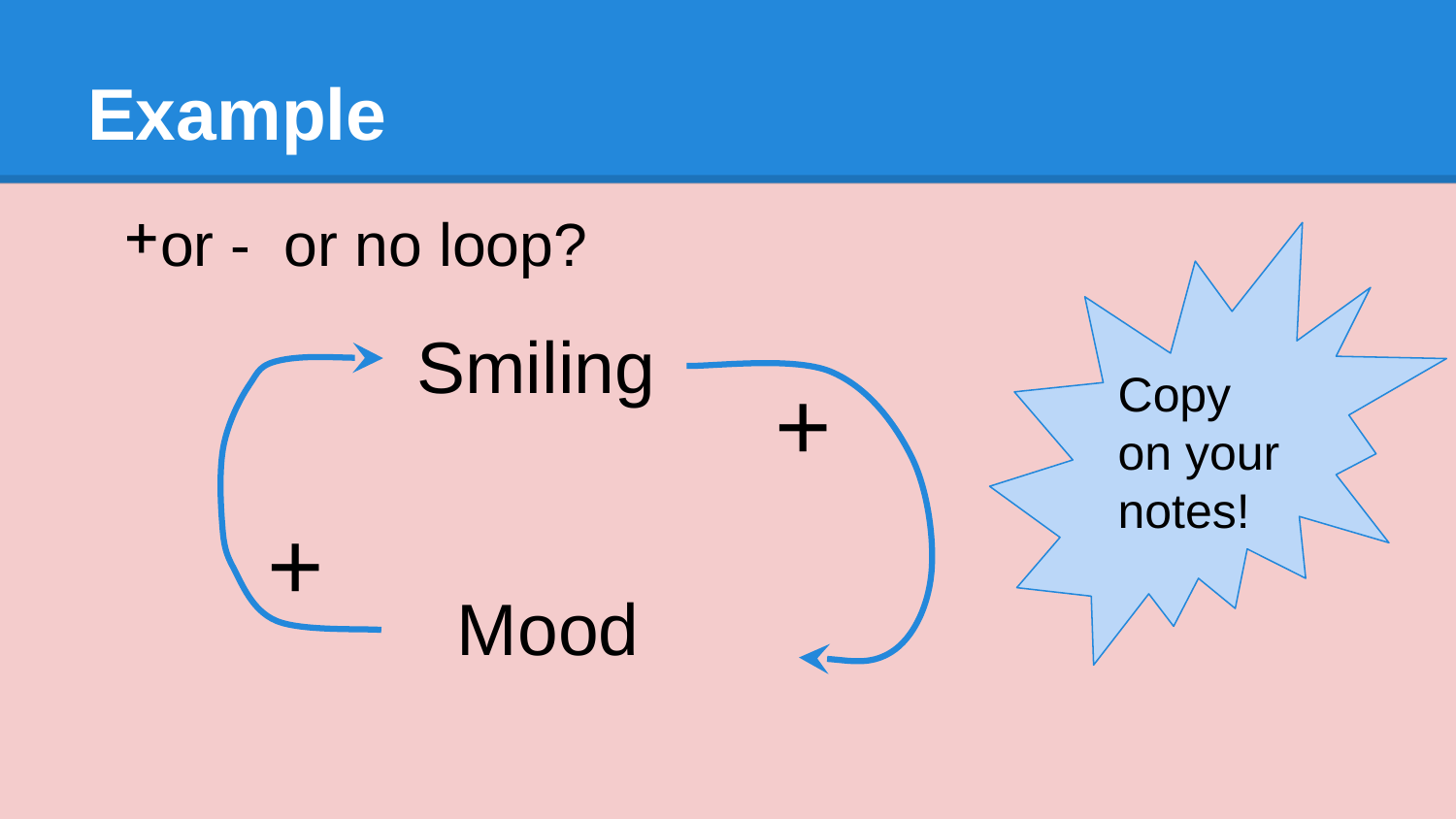

# Example
or -  or no loop?
Copy on your notes!
Smiling

  Mood
+

+